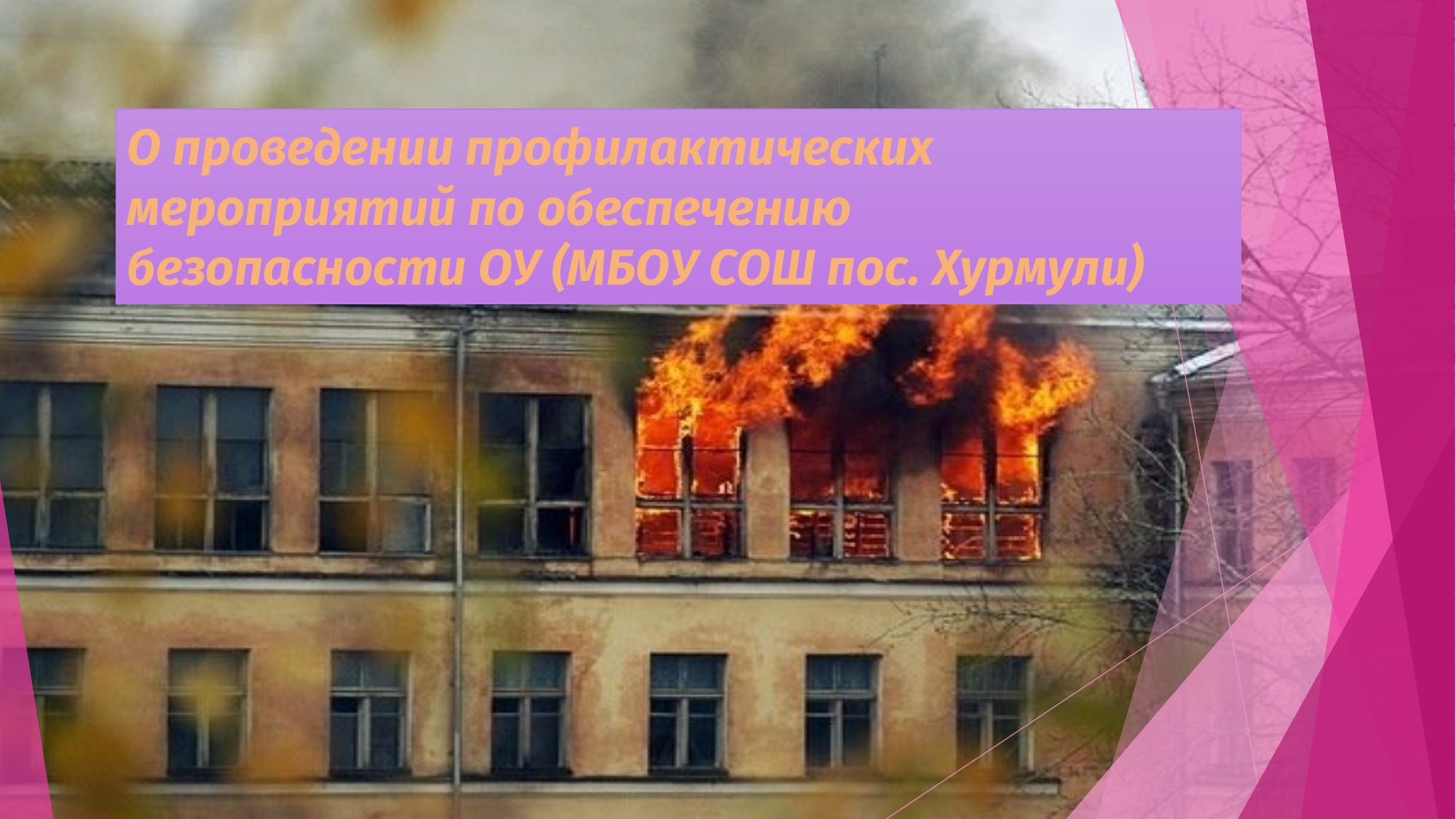

# О проведении профилактических мероприятий по обеспечению безопасности ОУ (МБОУ СОШ пос. Хурмули)